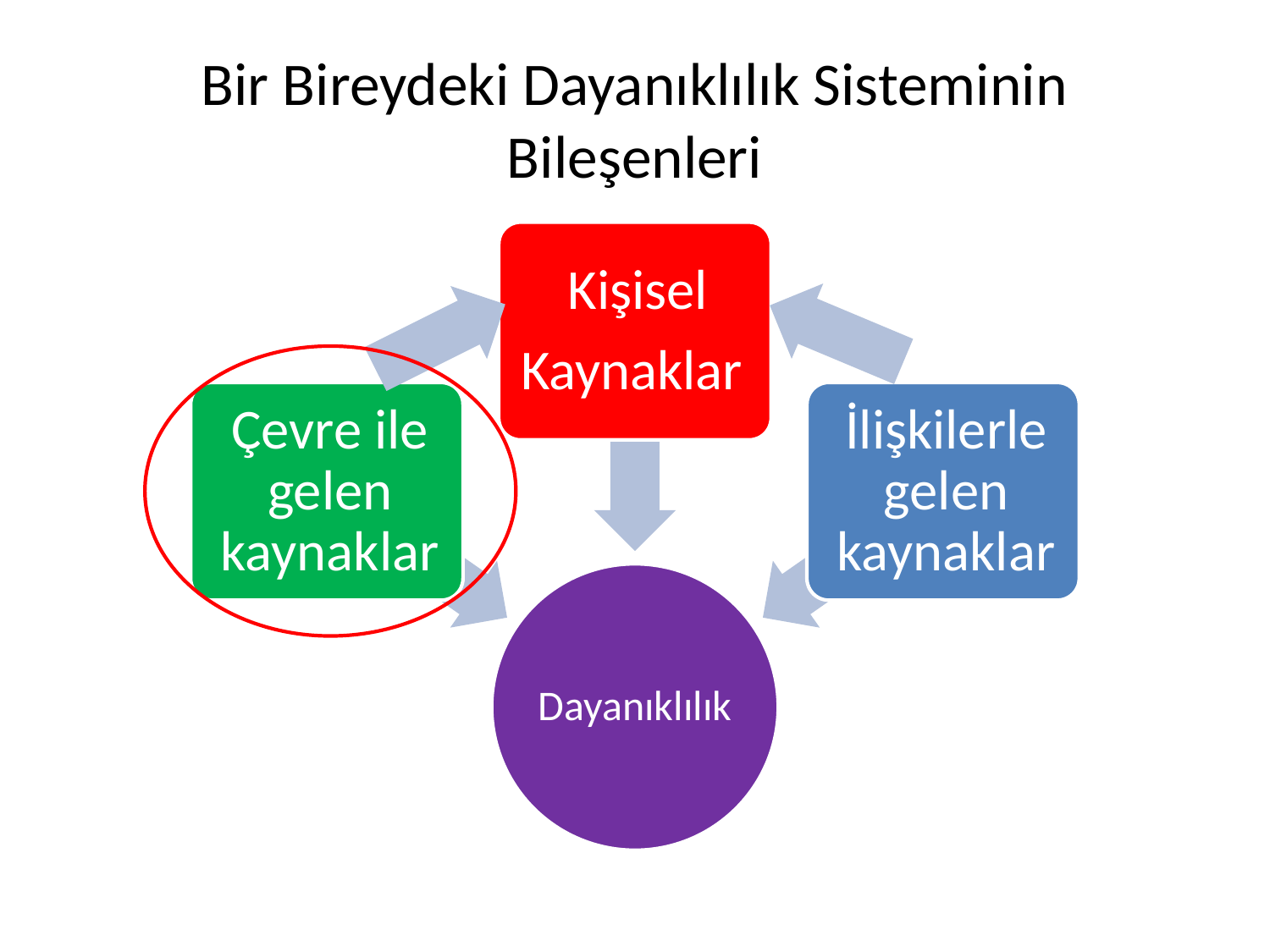

# Bir Bireydeki Dayanıklılık Sisteminin Bileşenleri
Dayanıklılık
Çevre ile gelen kaynaklar
Kişisel
Kaynaklar
İlişkilerle gelen kaynaklar